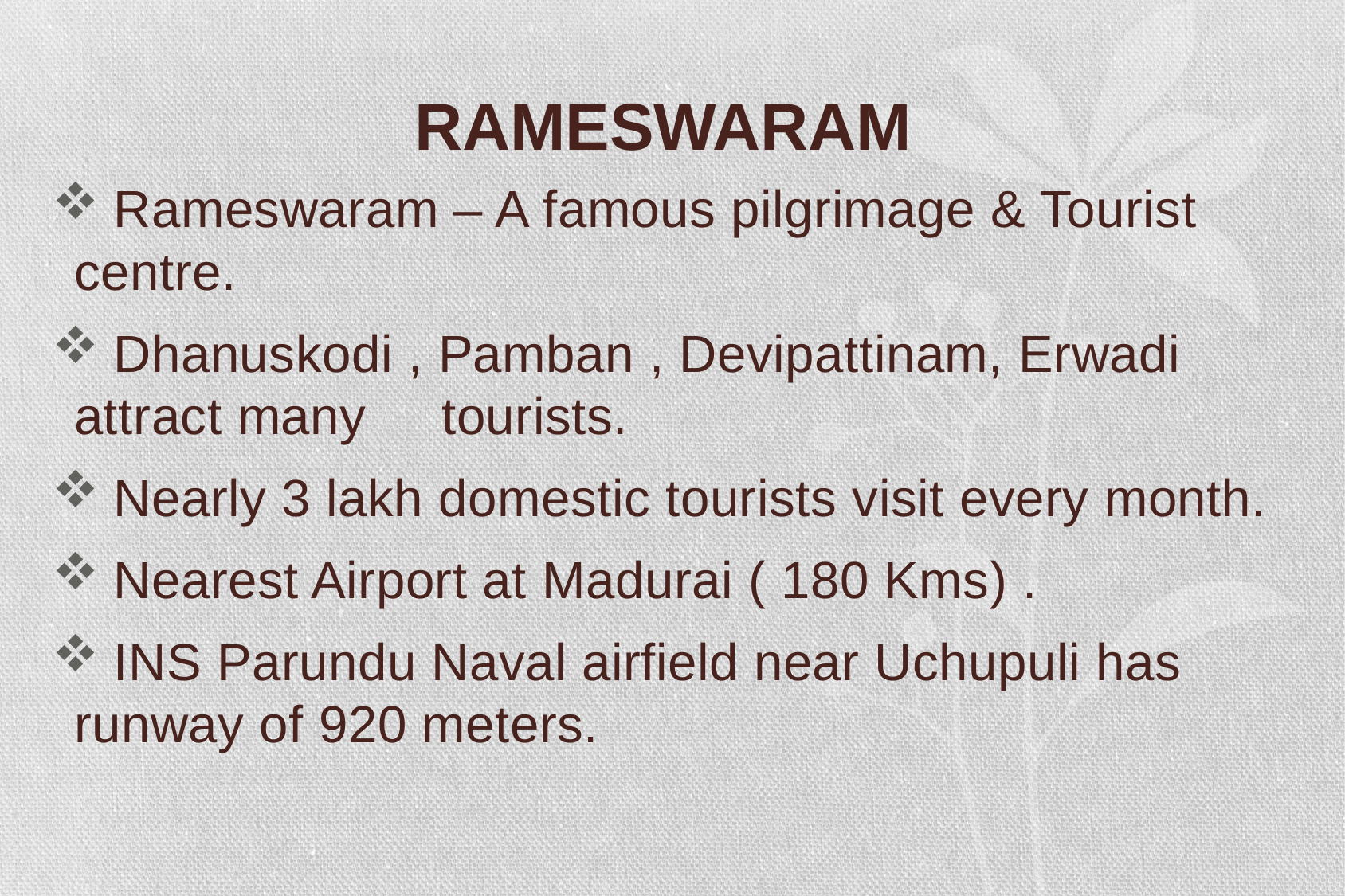

# RAMESWARAM
 Rameswaram – A famous pilgrimage & Tourist centre.
 Dhanuskodi , Pamban , Devipattinam, Erwadi attract many     tourists.
 Nearly 3 lakh domestic tourists visit every month.
 Nearest Airport at Madurai ( 180 Kms) .
 INS Parundu Naval airfield near Uchupuli has runway of 920 meters.